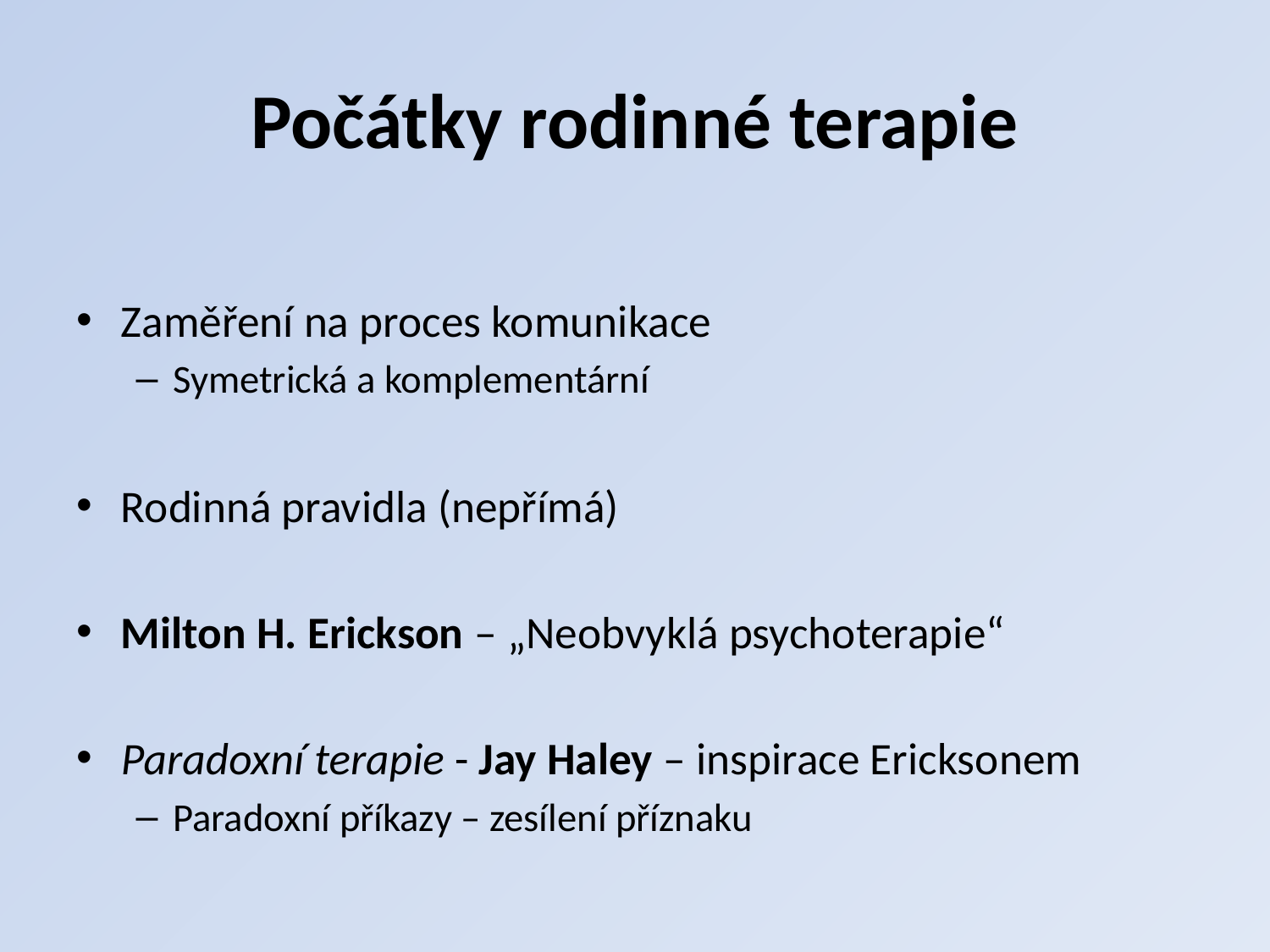

# Počátky rodinné terapie

Zaměření na proces komunikace
Symetrická a komplementární

Rodinná pravidla (nepřímá)

Milton H. Erickson – „Neobvyklá psychoterapie“

Paradoxní terapie - Jay Haley – inspirace Ericksonem
Paradoxní příkazy – zesílení příznaku